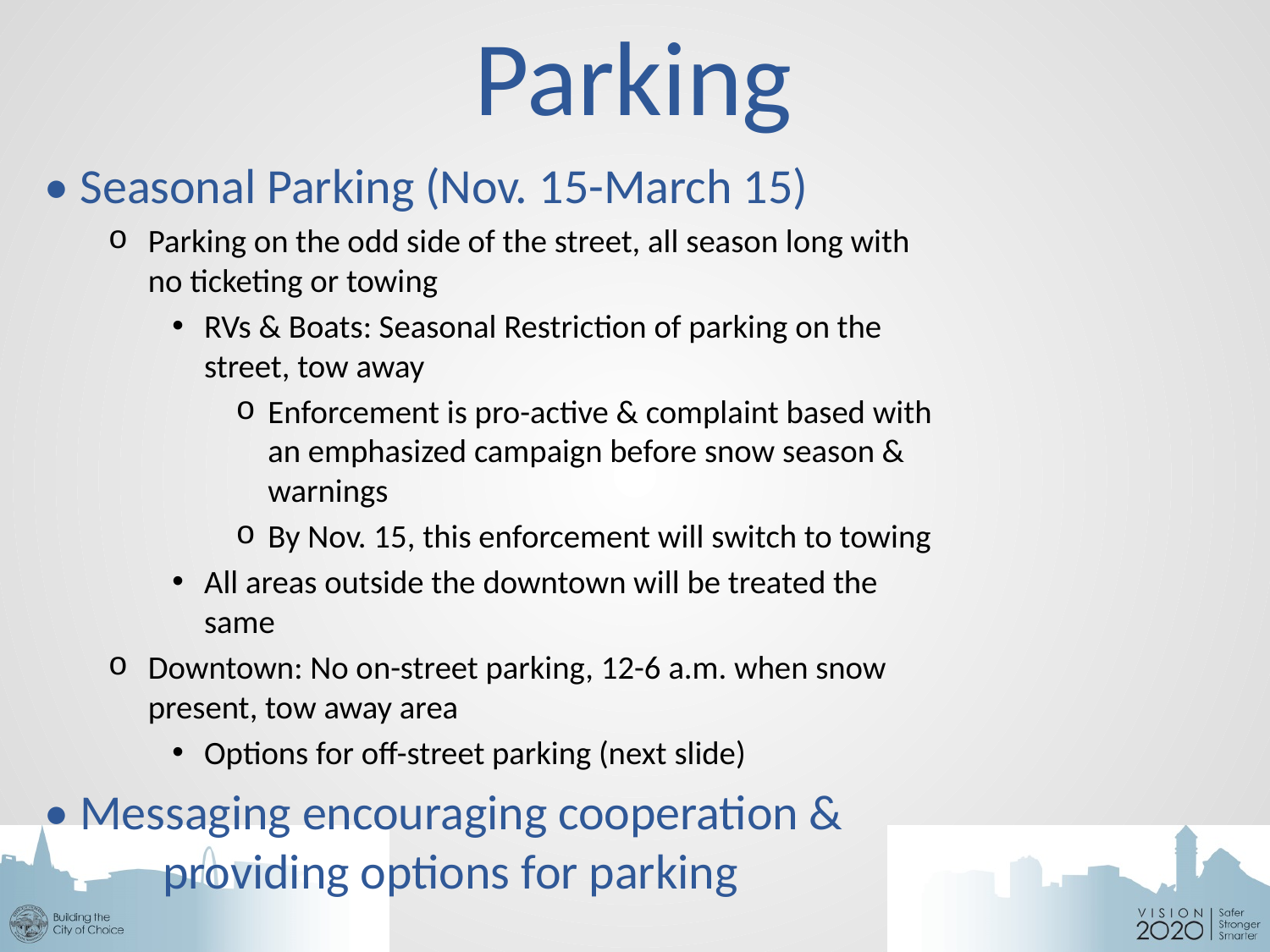

# Parking
• Seasonal Parking (Nov. 15-March 15)
Parking on the odd side of the street, all season long with no ticketing or towing
RVs & Boats: Seasonal Restriction of parking on the street, tow away
Enforcement is pro-active & complaint based with an emphasized campaign before snow season & warnings
By Nov. 15, this enforcement will switch to towing
All areas outside the downtown will be treated the same
Downtown: No on-street parking, 12-6 a.m. when snow present, tow away area
Options for off-street parking (next slide)
• Messaging encouraging cooperation &    	providing options for parking